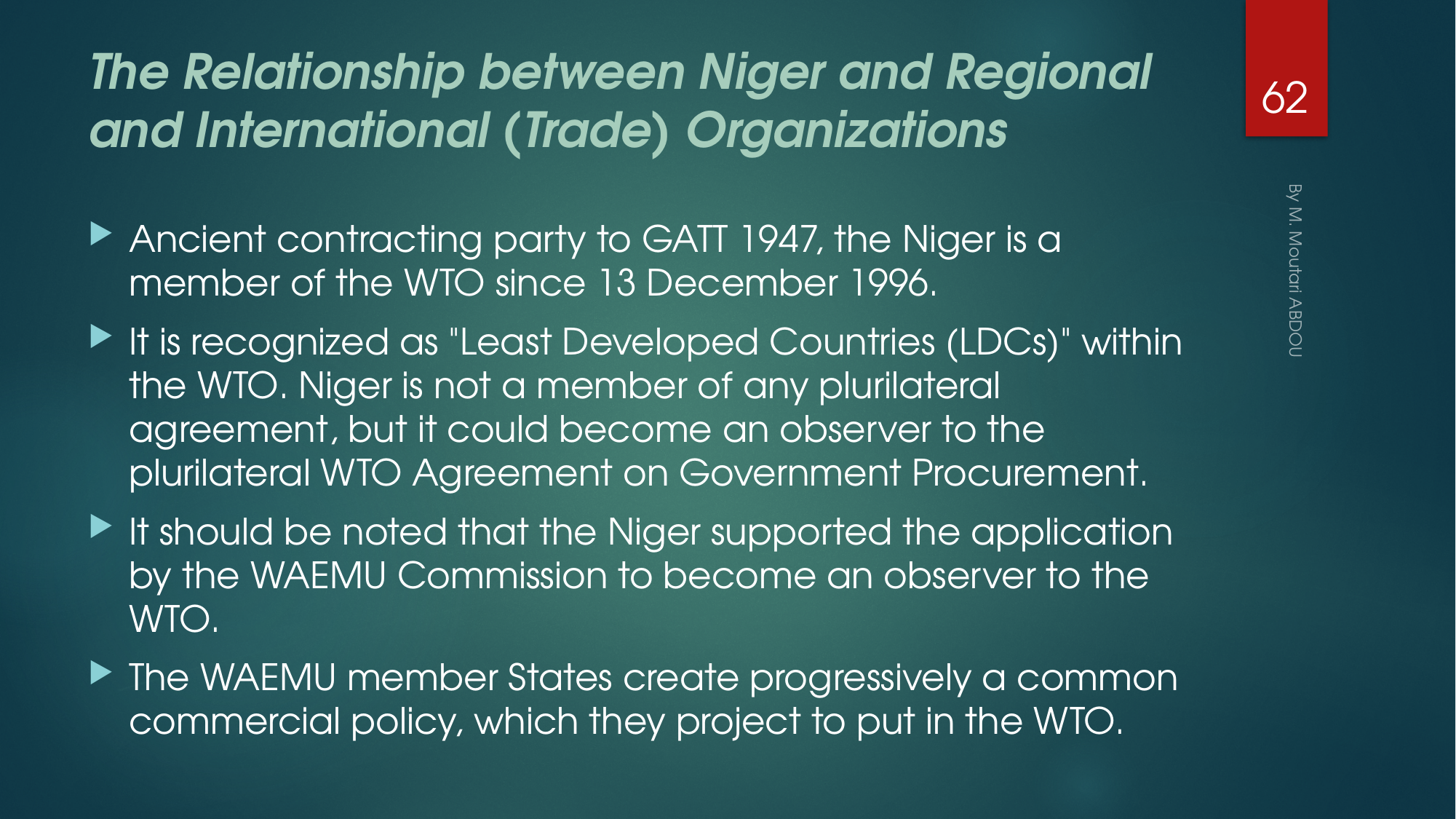

# The Relationship between Niger and Regional and International (Trade) Organizations
62
Ancient contracting party to GATT 1947, the Niger is a member of the WTO since 13 December 1996.
It is recognized as "Least Developed Countries (LDCs)" within the WTO. Niger is not a member of any plurilateral agreement, but it could become an observer to the plurilateral WTO Agreement on Government Procurement.
It should be noted that the Niger supported the application by the WAEMU Commission to become an observer to the WTO.
The WAEMU member States create progressively a common commercial policy, which they project to put in the WTO.

By M. Moutari ABDOU